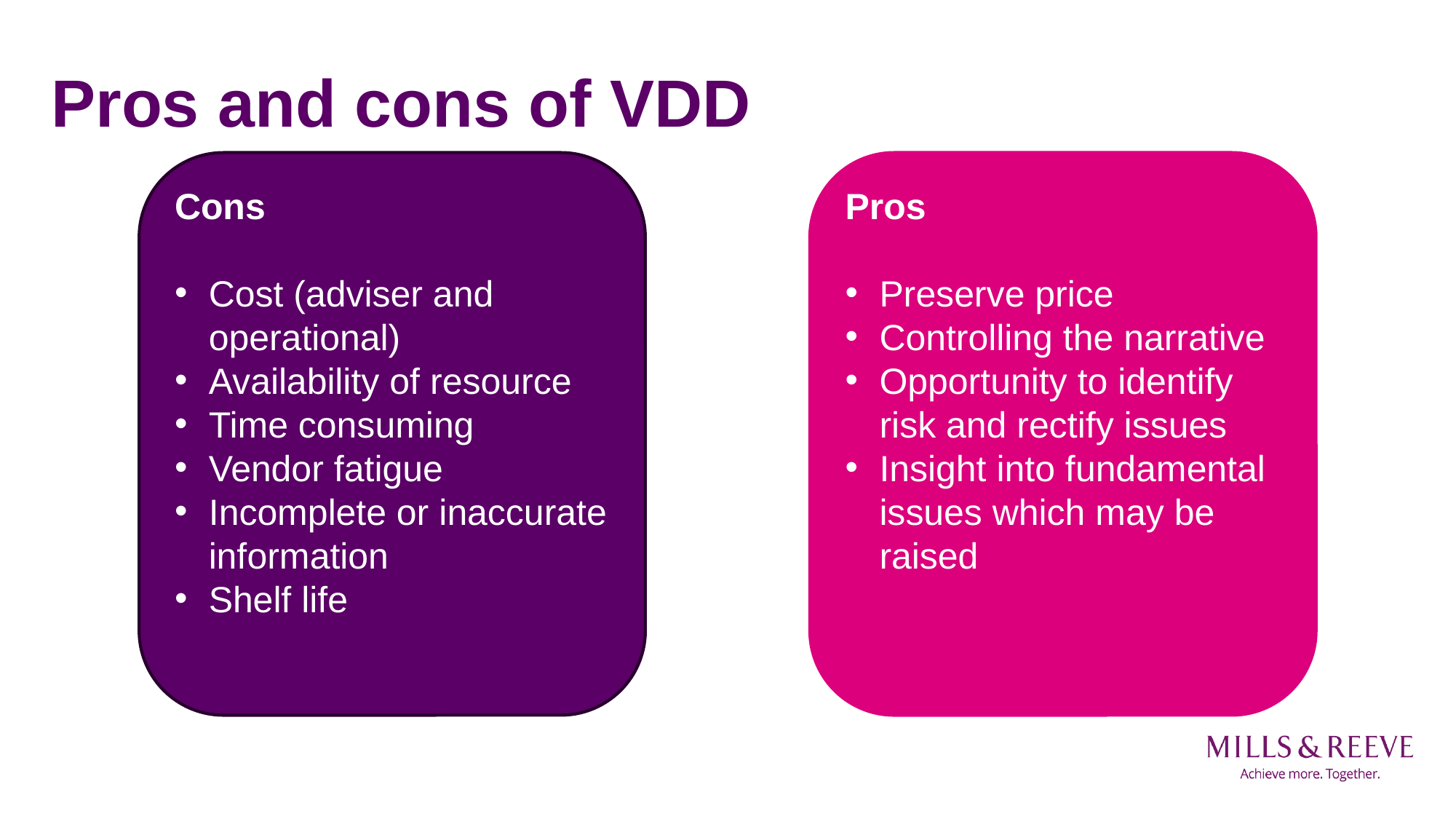

# Pros and cons of VDD
Cons

Cost (adviser and operational)
Availability of resource
Time consuming
Vendor fatigue
Incomplete or inaccurate information
Shelf life
Pros

Preserve price
Controlling the narrative
Opportunity to identify risk and rectify issues
Insight into fundamental issues which may be raised